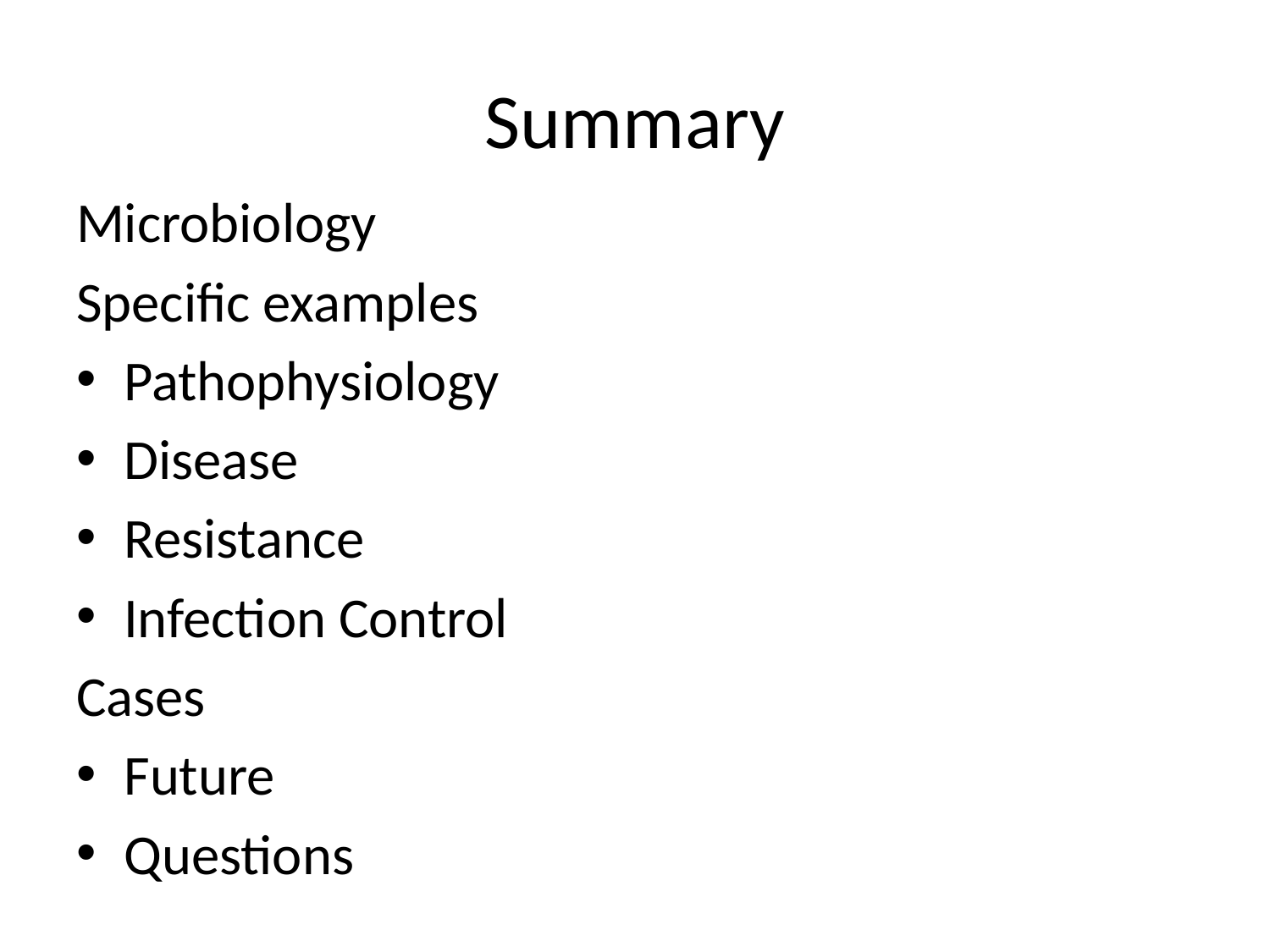

# Summary
Microbiology
Specific examples
Pathophysiology
Disease
Resistance
Infection Control
Cases
Future
Questions